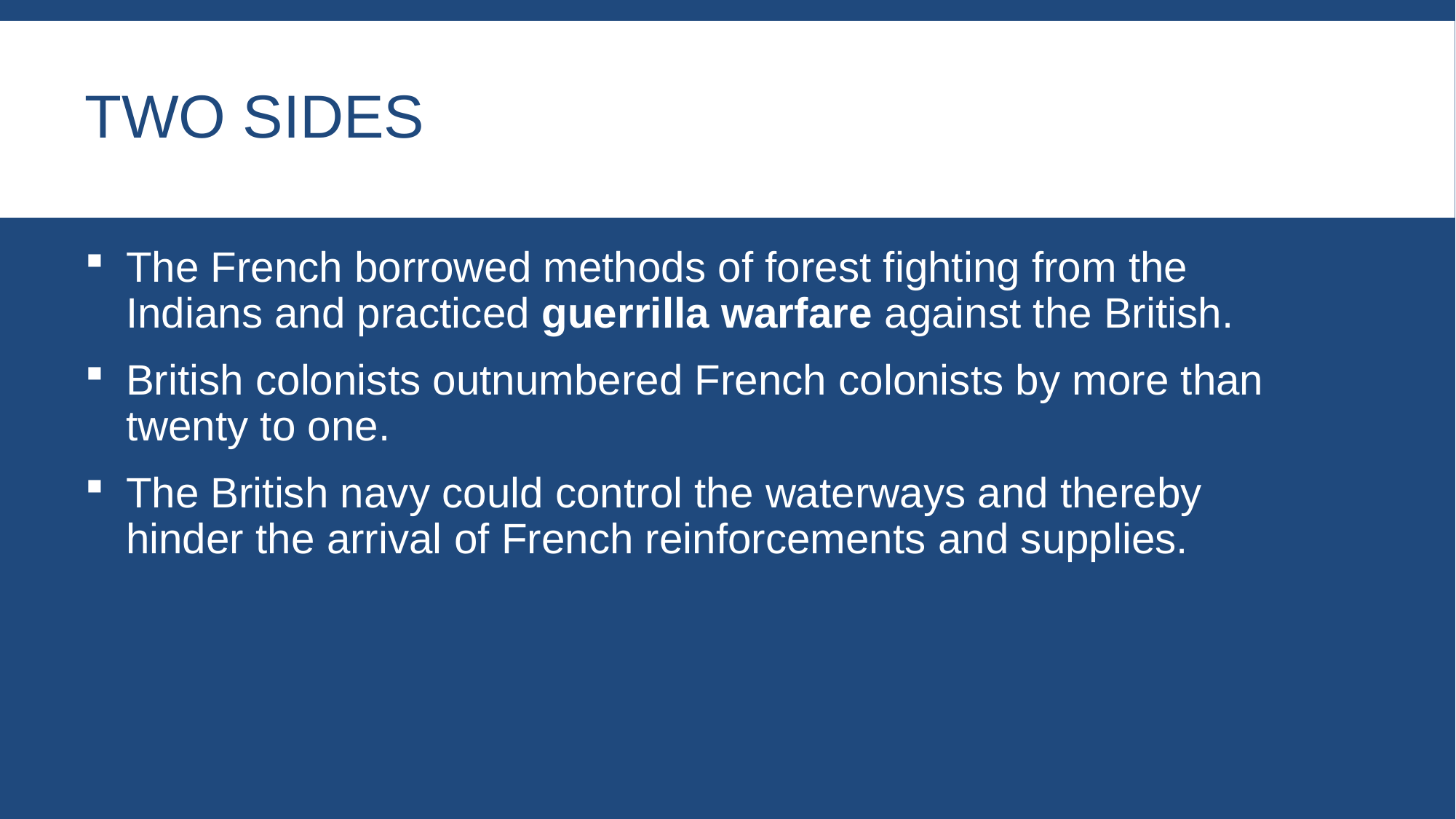

# Two sides
The French borrowed methods of forest fighting from the Indians and practiced guerrilla warfare against the British.
British colonists outnumbered French colonists by more than twenty to one.
The British navy could control the waterways and thereby hinder the arrival of French reinforcements and supplies.